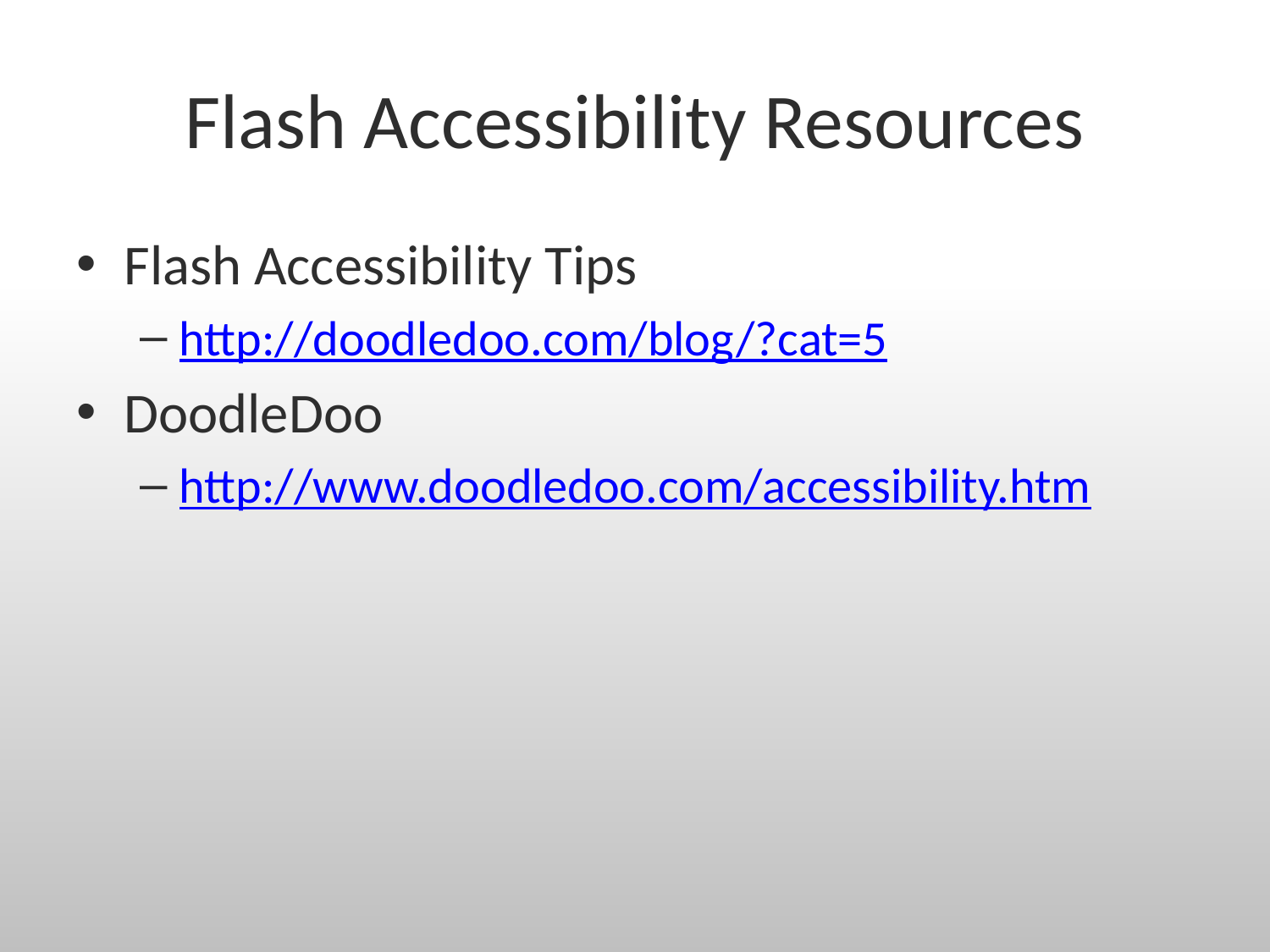

# Flash Accessibility Resources
Flash Accessibility Tips
http://doodledoo.com/blog/?cat=5
DoodleDoo
http://www.doodledoo.com/accessibility.htm